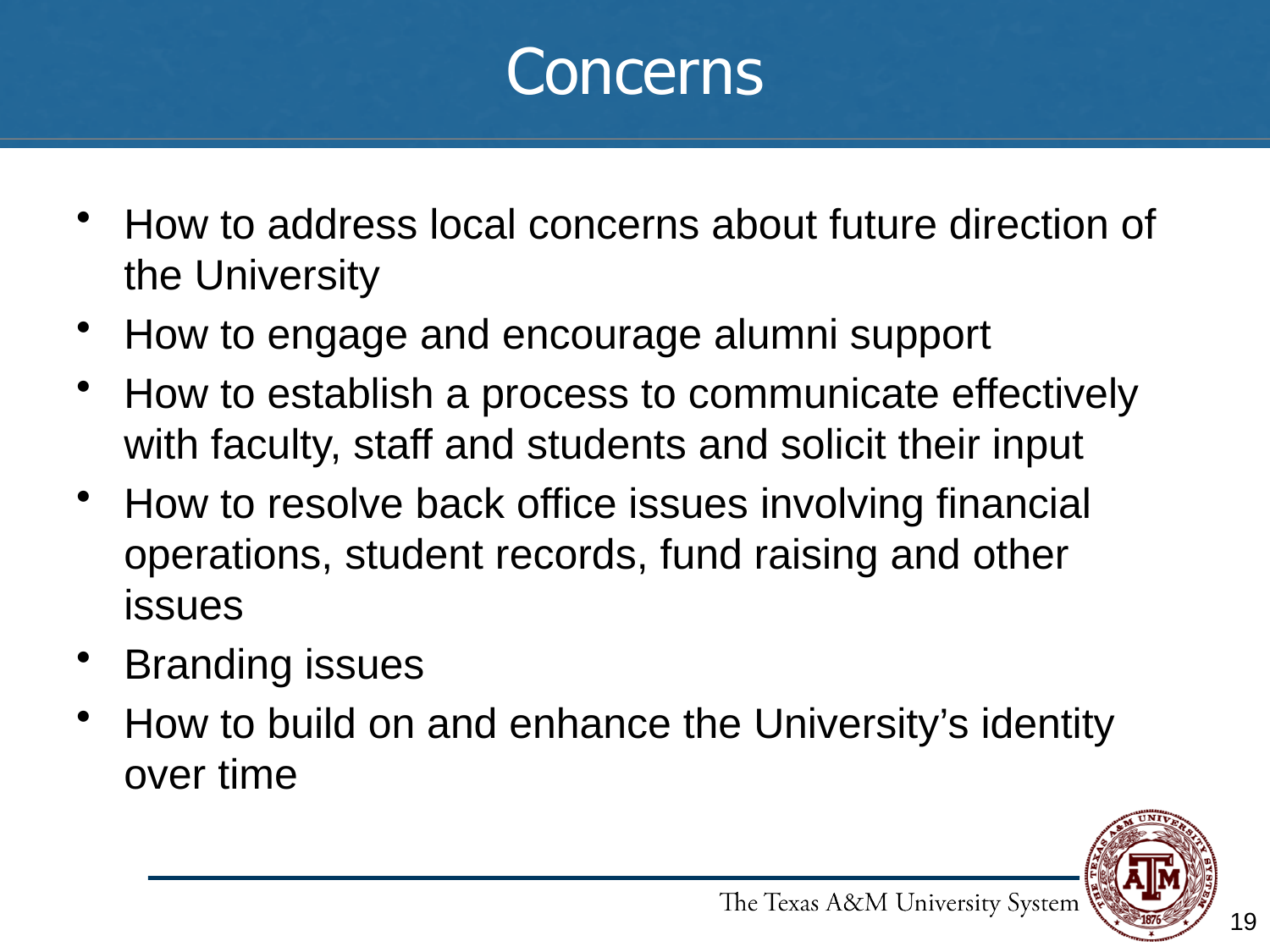

# Concerns
How to address local concerns about future direction of the University
How to engage and encourage alumni support
How to establish a process to communicate effectively with faculty, staff and students and solicit their input
How to resolve back office issues involving financial operations, student records, fund raising and other issues
Branding issues
How to build on and enhance the University’s identity over time
19